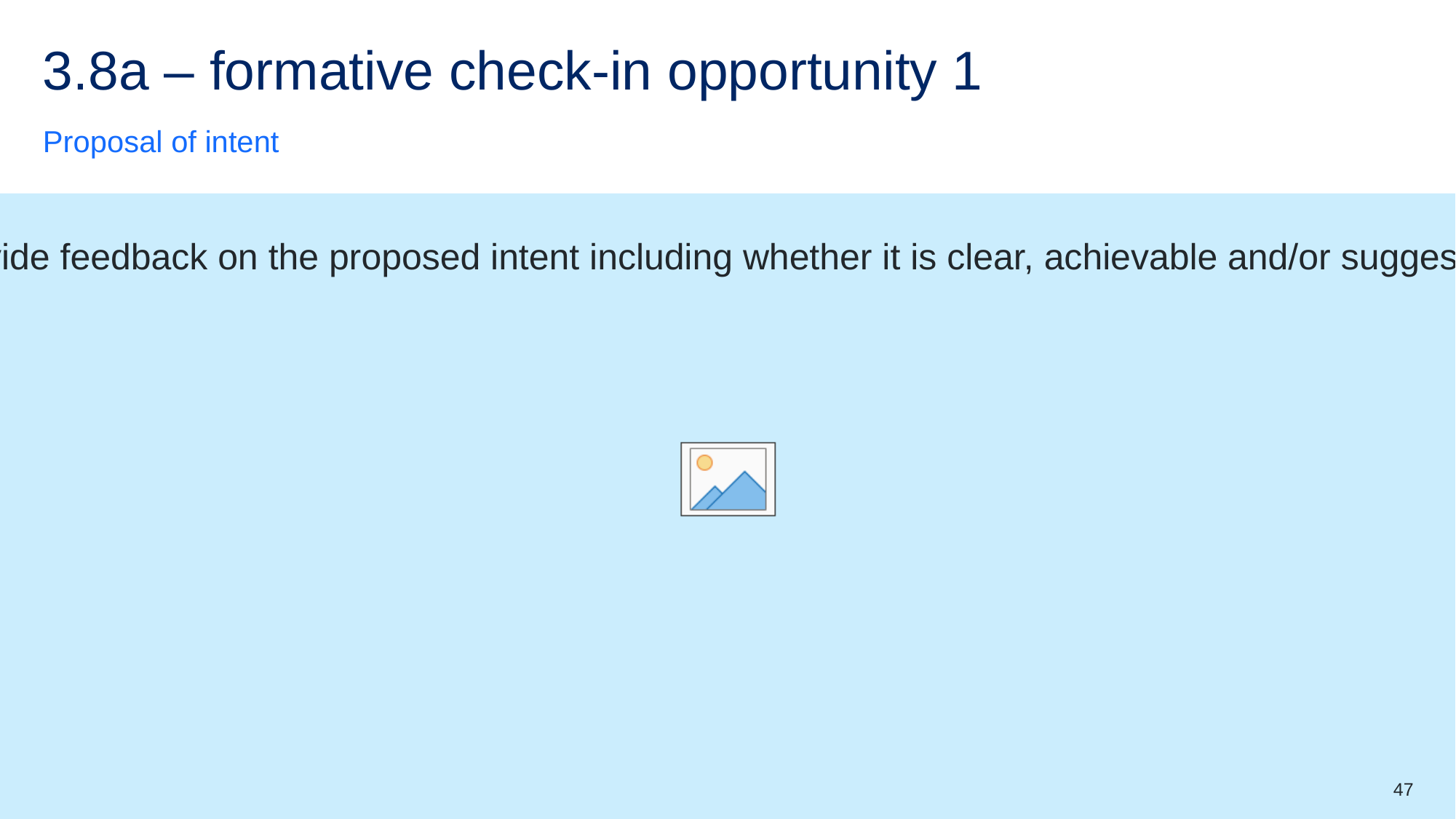

# 3.8a – formative check-in opportunity 1
Proposal of intent
Your group will present a verbal and/or written proposal of your intent and explain how you have used stimuli to generate ideas. Your teacher and peers will provide feedback on the proposed intent including whether it is clear, achievable and/or suggest ways to further explore and refine the idea and intent. Ways to receive feedback and reflect may include combinations of physical, verbal or written responses.
47